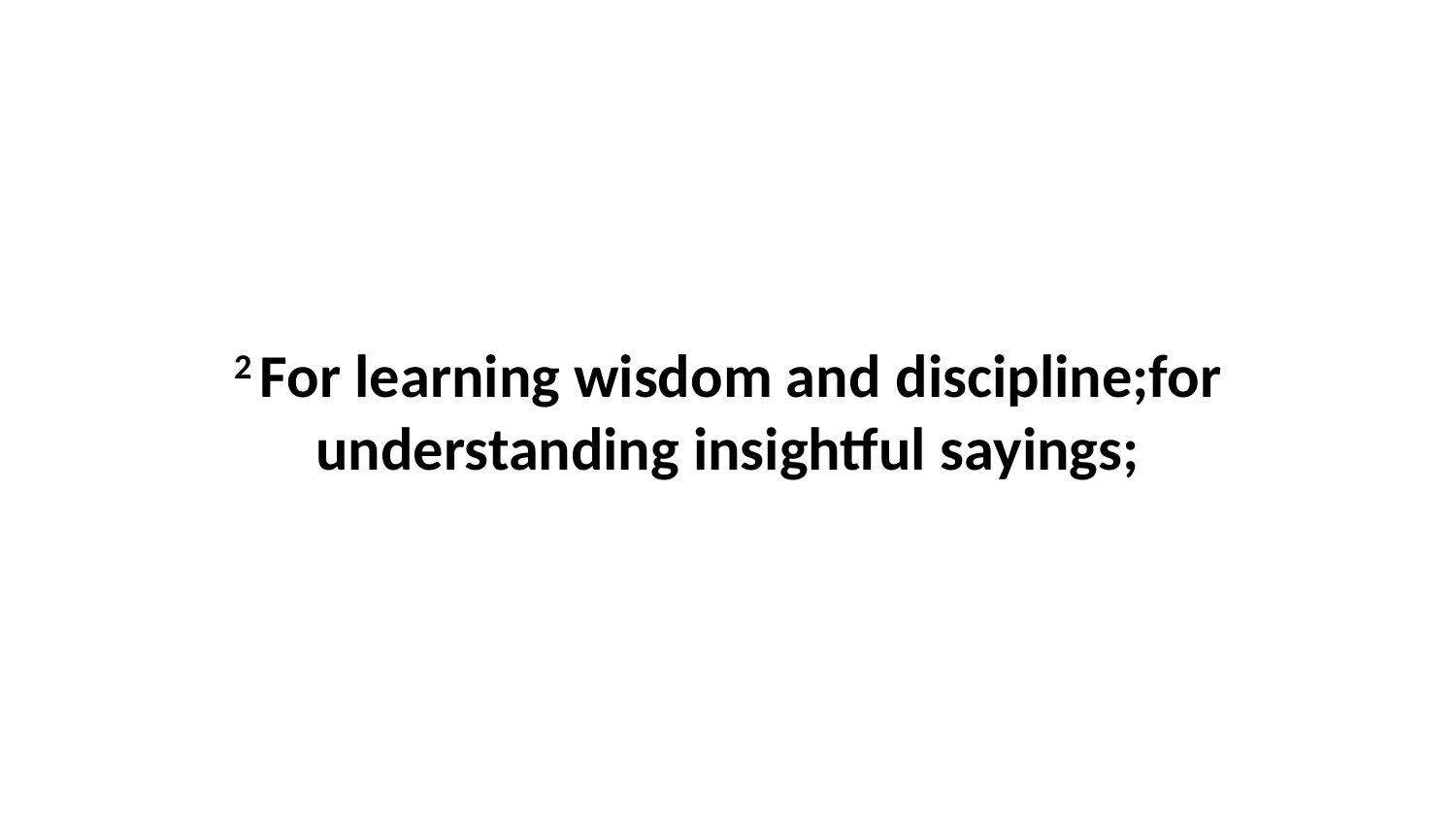

2 For learning wisdom and discipline;for understanding insightful sayings;